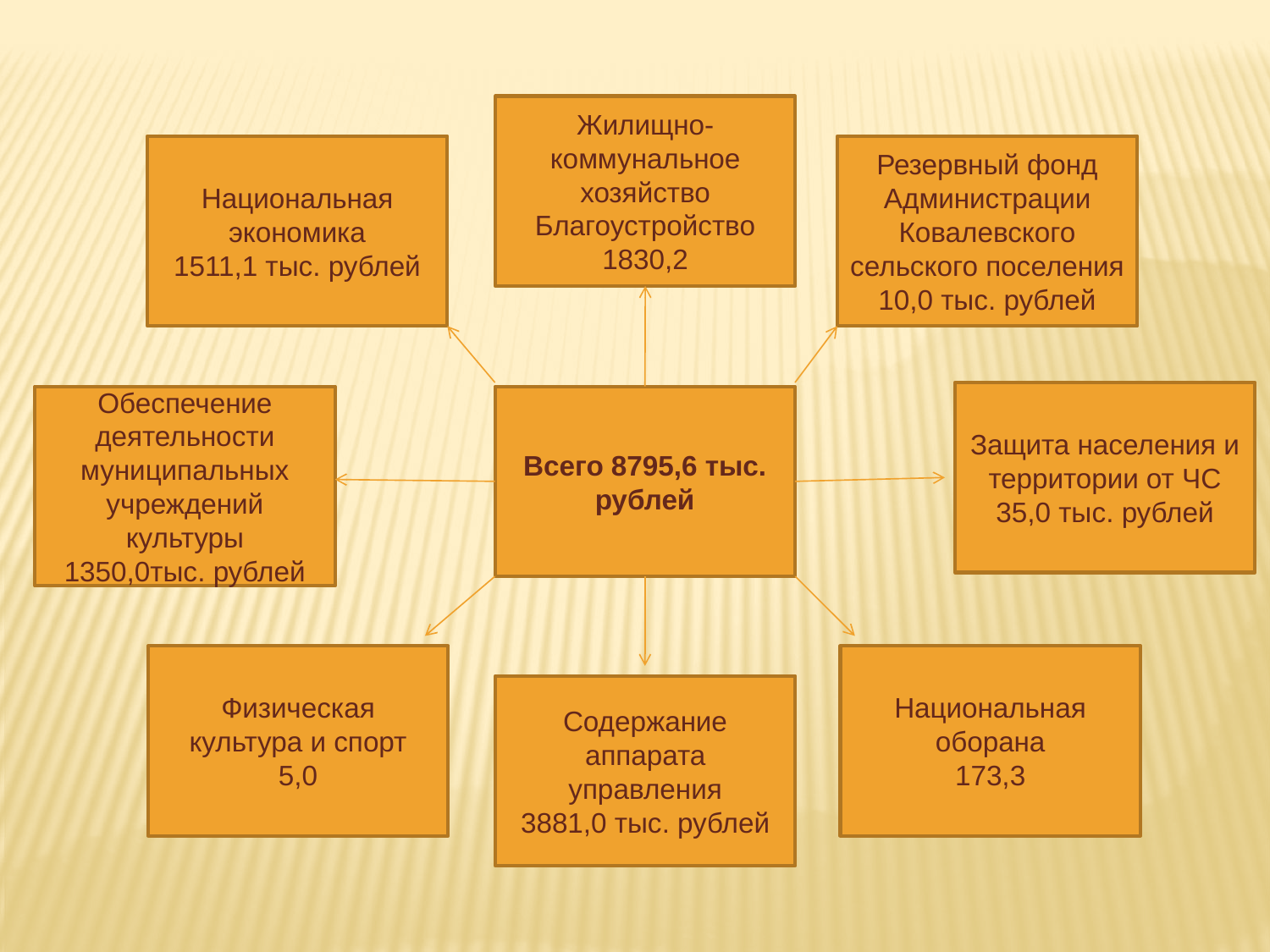

Жилищно-коммунальное хозяйство
Благоустройство
1830,2
Национальная экономика
1511,1 тыс. рублей
Резервный фонд Администрации Ковалевского сельского поселения
10,0 тыс. рублей
Защита населения и территории от ЧС
35,0 тыс. рублей
Обеспечение деятельности муниципальных учреждений культуры
1350,0тыс. рублей
Всего 8795,6 тыс. рублей
Физическая культура и спорт
5,0
Национальная оборана
173,3
Содержание аппарата управления
3881,0 тыс. рублей